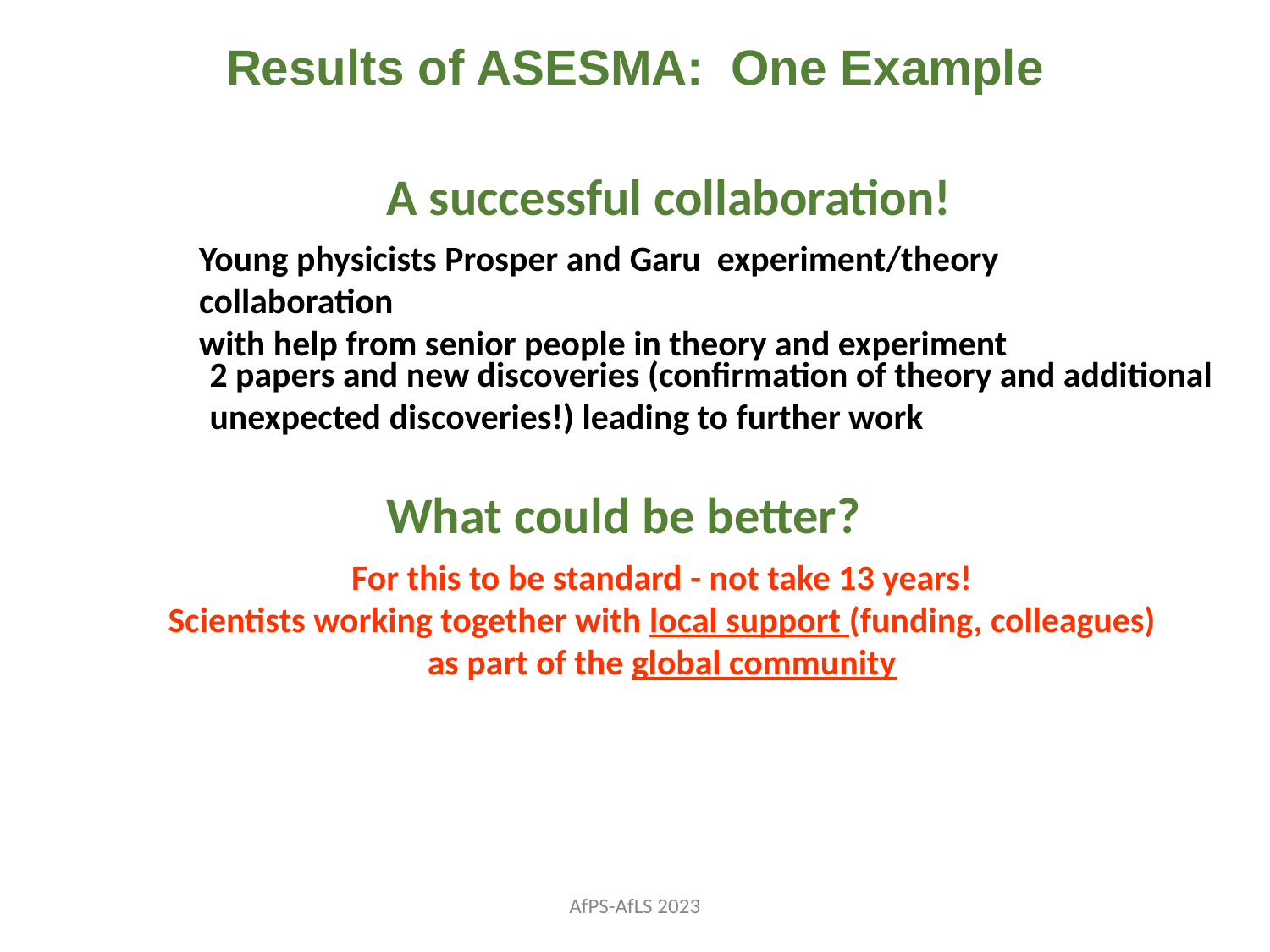

Results of ASESMA:  One Example
A successful collaboration!
Young physicists Prosper and Garu  experiment/theory collaboration
with help from senior people in theory and experiment
2 papers and new discoveries (confirmation of theory and additional unexpected discoveries!) leading to further work
What could be better?
For this to be standard - not take 13 years!
Scientists working together with local support (funding, colleagues)
as part of the global community
AfPS-AfLS 2023